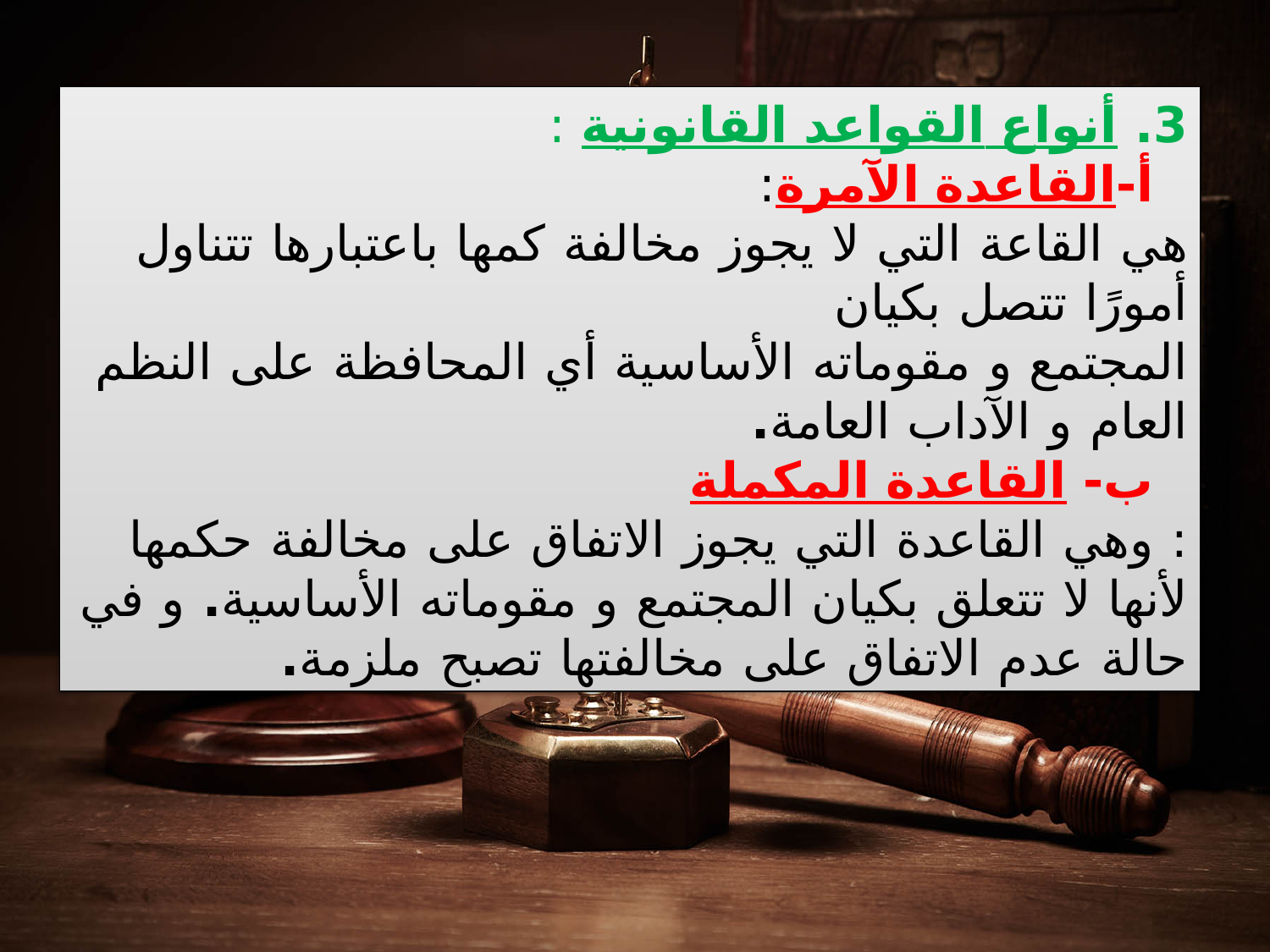

3. أنواع القواعد القانونية :
  أ-القاعدة الآمرة:
هي القاعة التي لا يجوز مخالفة كمها باعتبارها تتناول أمورًا تتصل بكيان
المجتمع و مقوماته الأساسية أي المحافظة على النظم العام و الآداب العامة.
  ب- القاعدة المكملة
: وهي القاعدة التي يجوز الاتفاق على مخالفة حكمها لأنها لا تتعلق بكيان المجتمع و مقوماته الأساسية. و في حالة عدم الاتفاق على مخالفتها تصبح ملزمة.